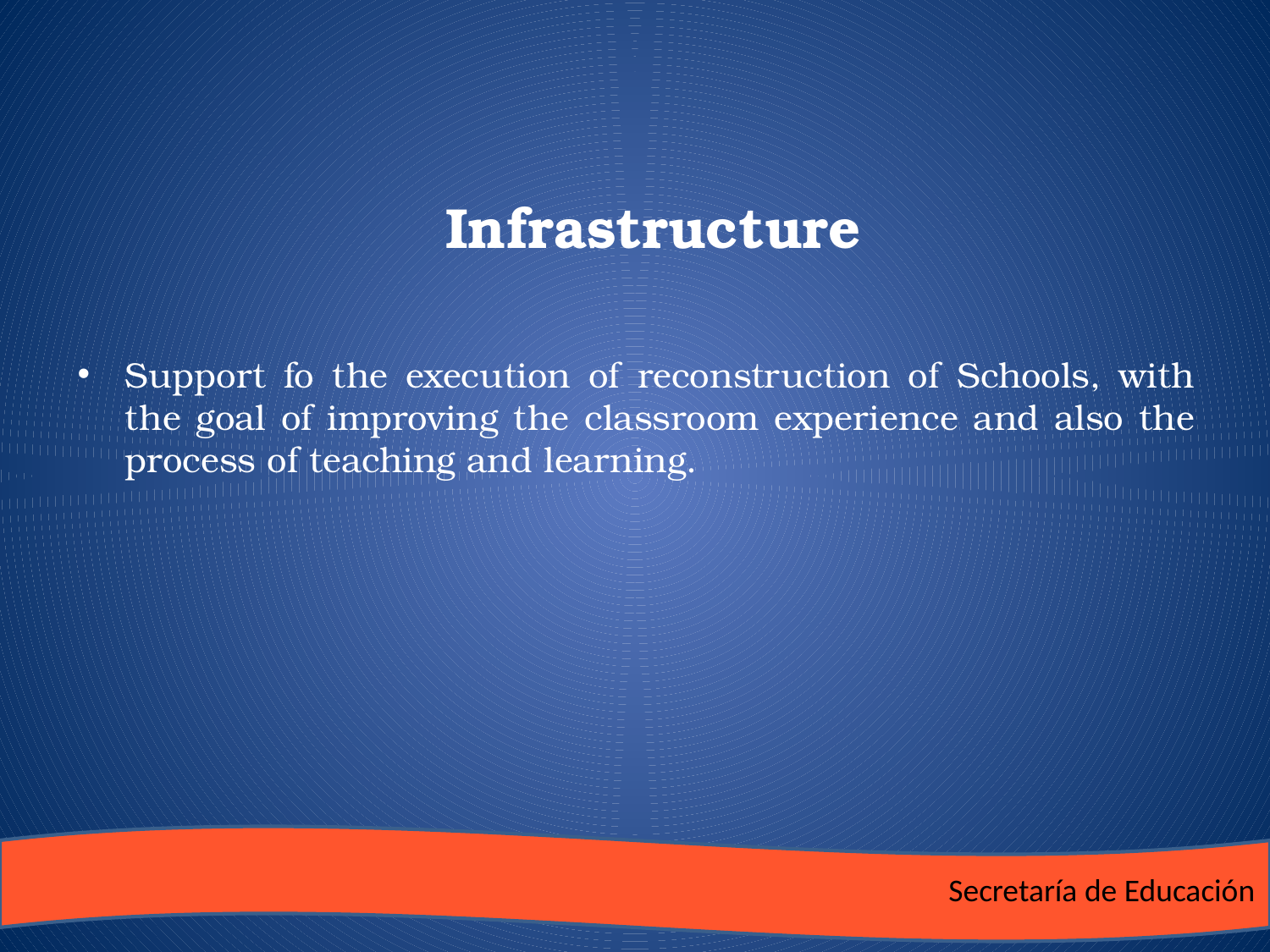

# Infrastructure
Support fo the execution of reconstruction of Schools, with the goal of improving the classroom experience and also the process of teaching and learning.

Secretaría de Educación